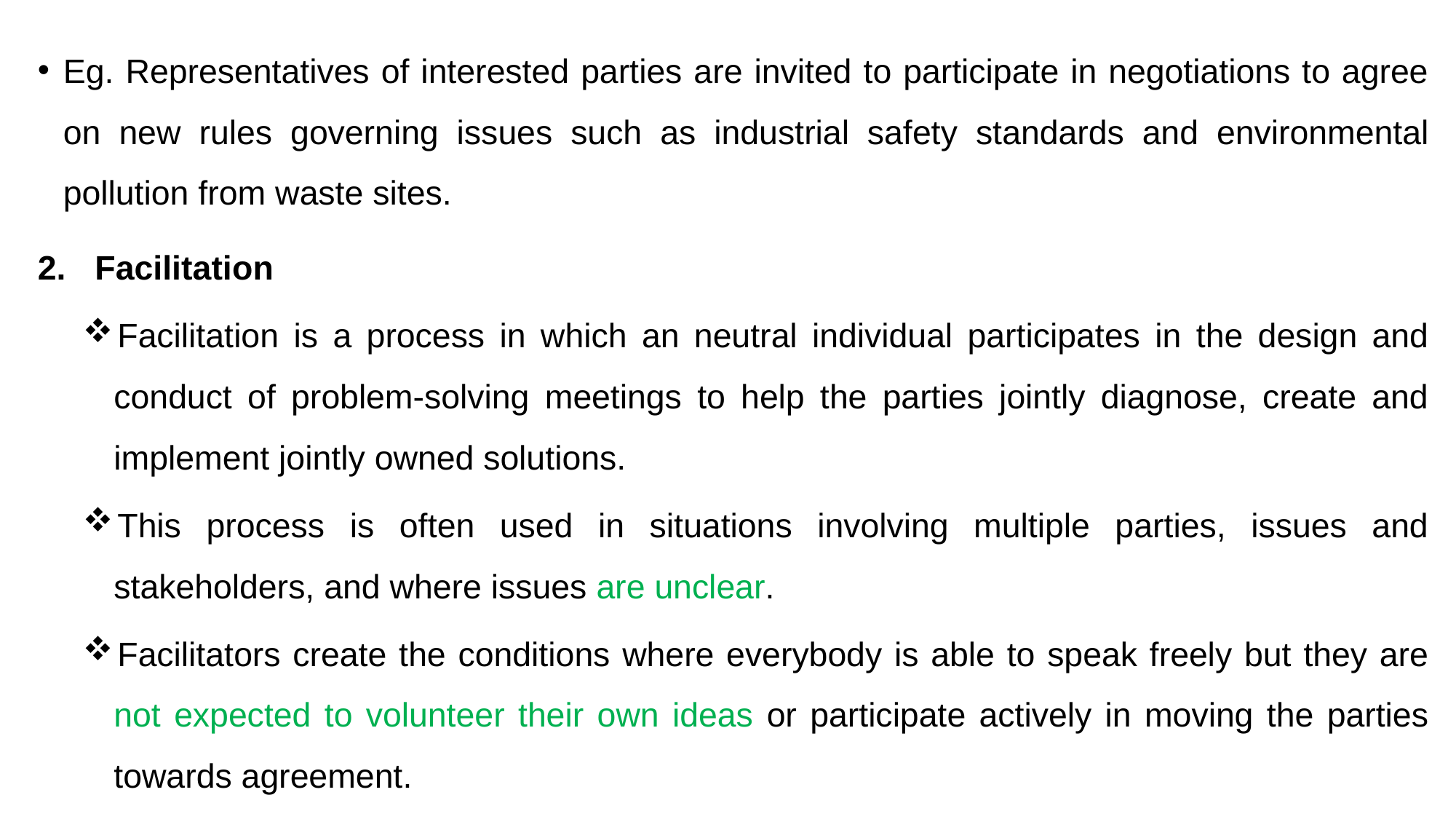

Eg. Representatives of interested parties are invited to participate in negotiations to agree on new rules governing issues such as industrial safety standards and environmental pollution from waste sites.
Facilitation
Facilitation is a process in which an neutral individual participates in the design and conduct of problem-solving meetings to help the parties jointly diagnose, create and implement jointly owned solutions.
This process is often used in situations involving multiple parties, issues and stakeholders, and where issues are unclear.
Facilitators create the conditions where everybody is able to speak freely but they are not expected to volunteer their own ideas or participate actively in moving the parties towards agreement.